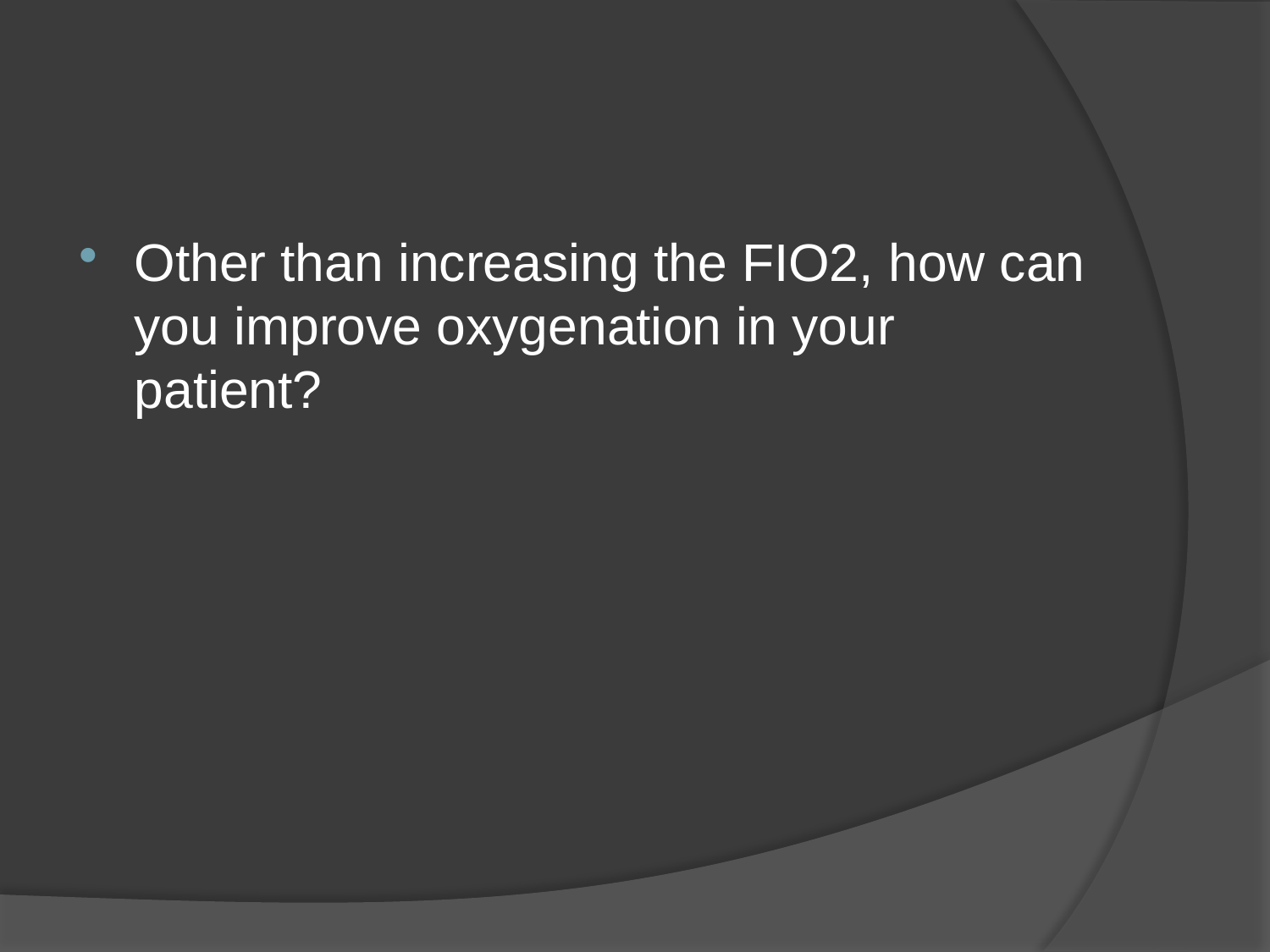

# Question
Other than increasing the FIO2, how can you improve oxygenation in your patient?